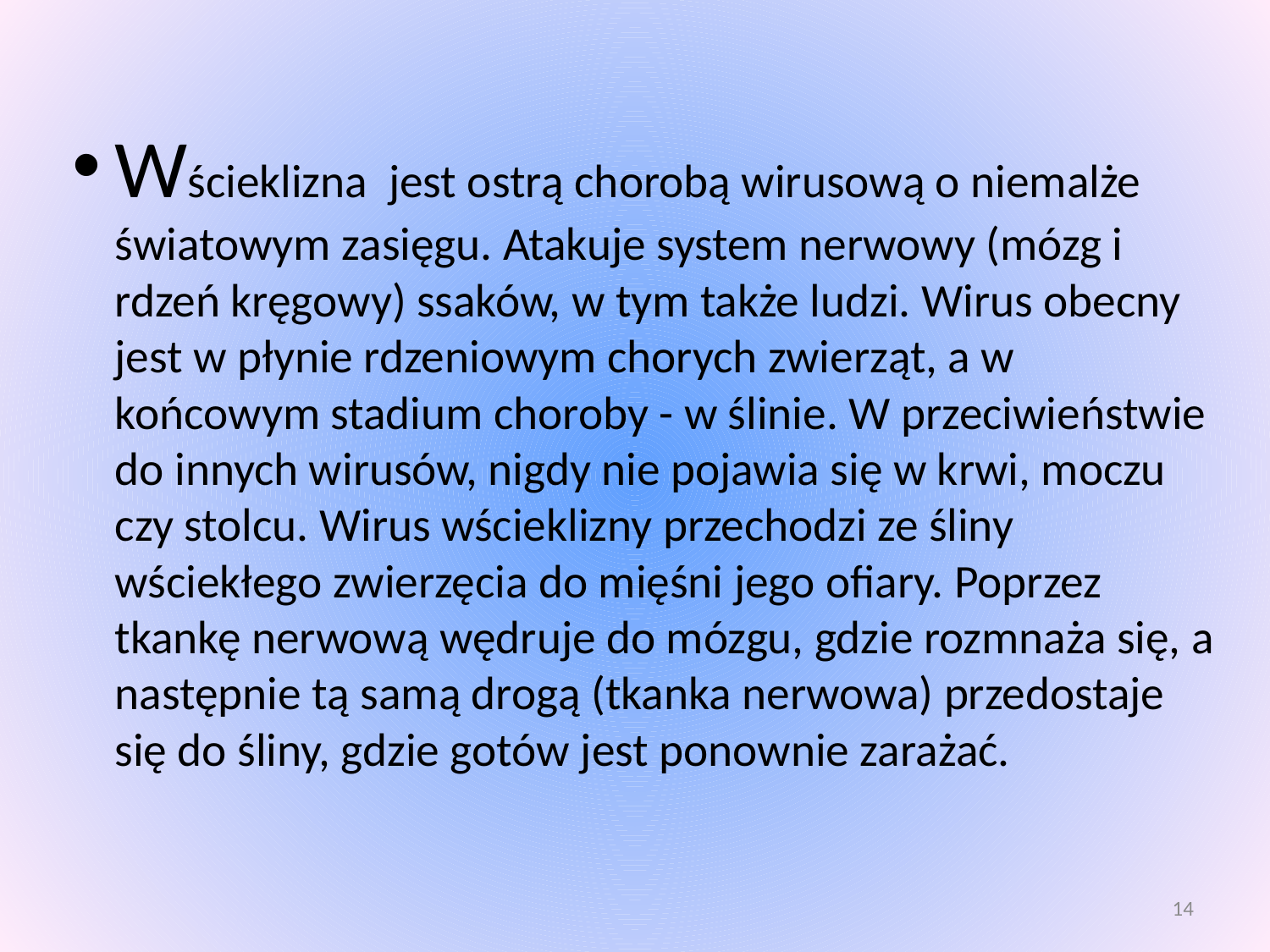

Wścieklizna  jest ostrą chorobą wirusową o niemalże światowym zasięgu. Atakuje system nerwowy (mózg i rdzeń kręgowy) ssaków, w tym także ludzi. Wirus obecny jest w płynie rdzeniowym chorych zwierząt, a w końcowym stadium choroby - w ślinie. W przeciwieństwie do innych wirusów, nigdy nie pojawia się w krwi, moczu czy stolcu. Wirus wścieklizny przechodzi ze śliny wściekłego zwierzęcia do mięśni jego ofiary. Poprzez tkankę nerwową wędruje do mózgu, gdzie rozmnaża się, a następnie tą samą drogą (tkanka nerwowa) przedostaje się do śliny, gdzie gotów jest ponownie zarażać.
14